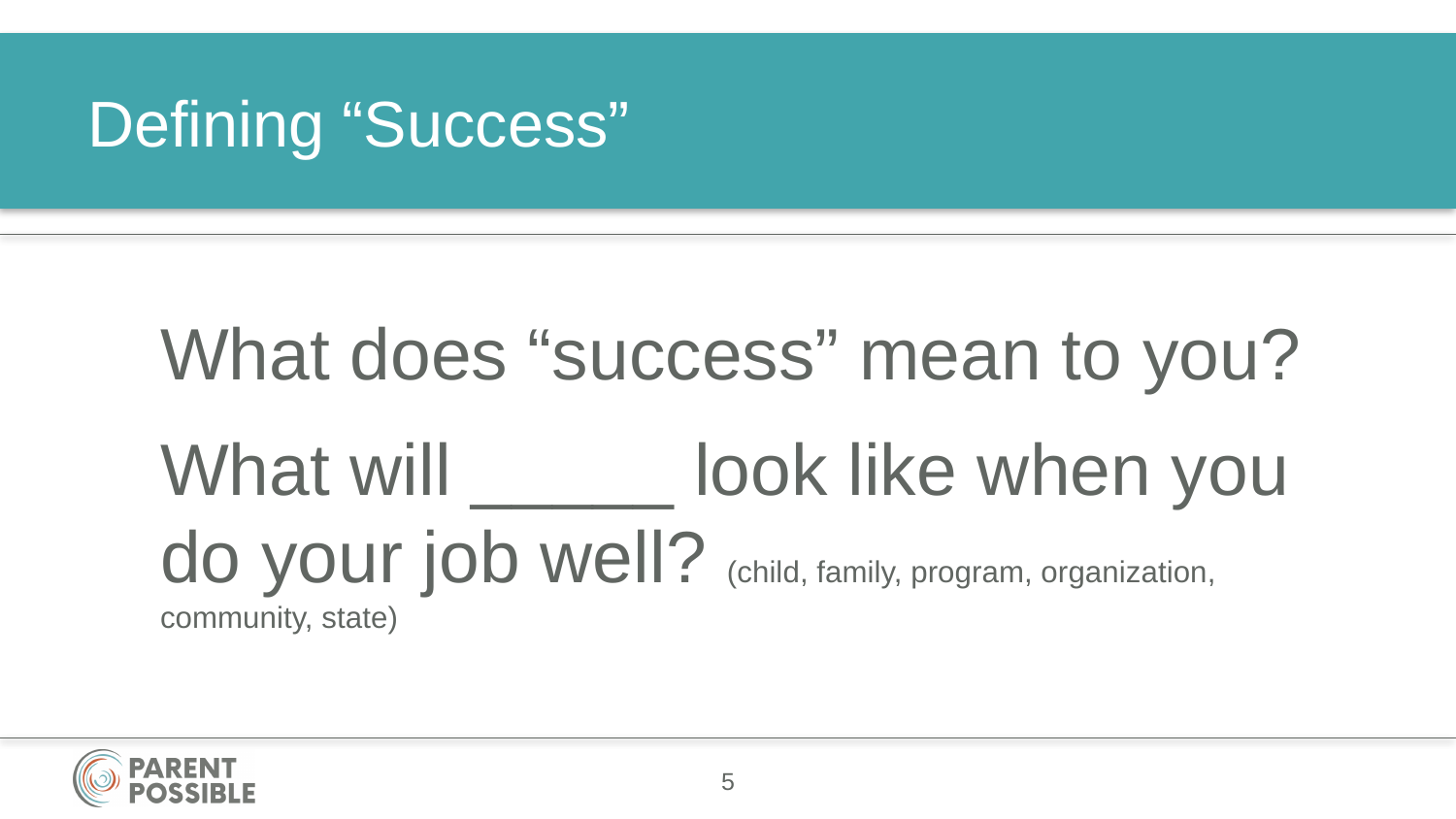

# Defining “Success”

What does “success” mean to you?

What will _____ look like when you do your job well? (child, family, program, organization, community, state)